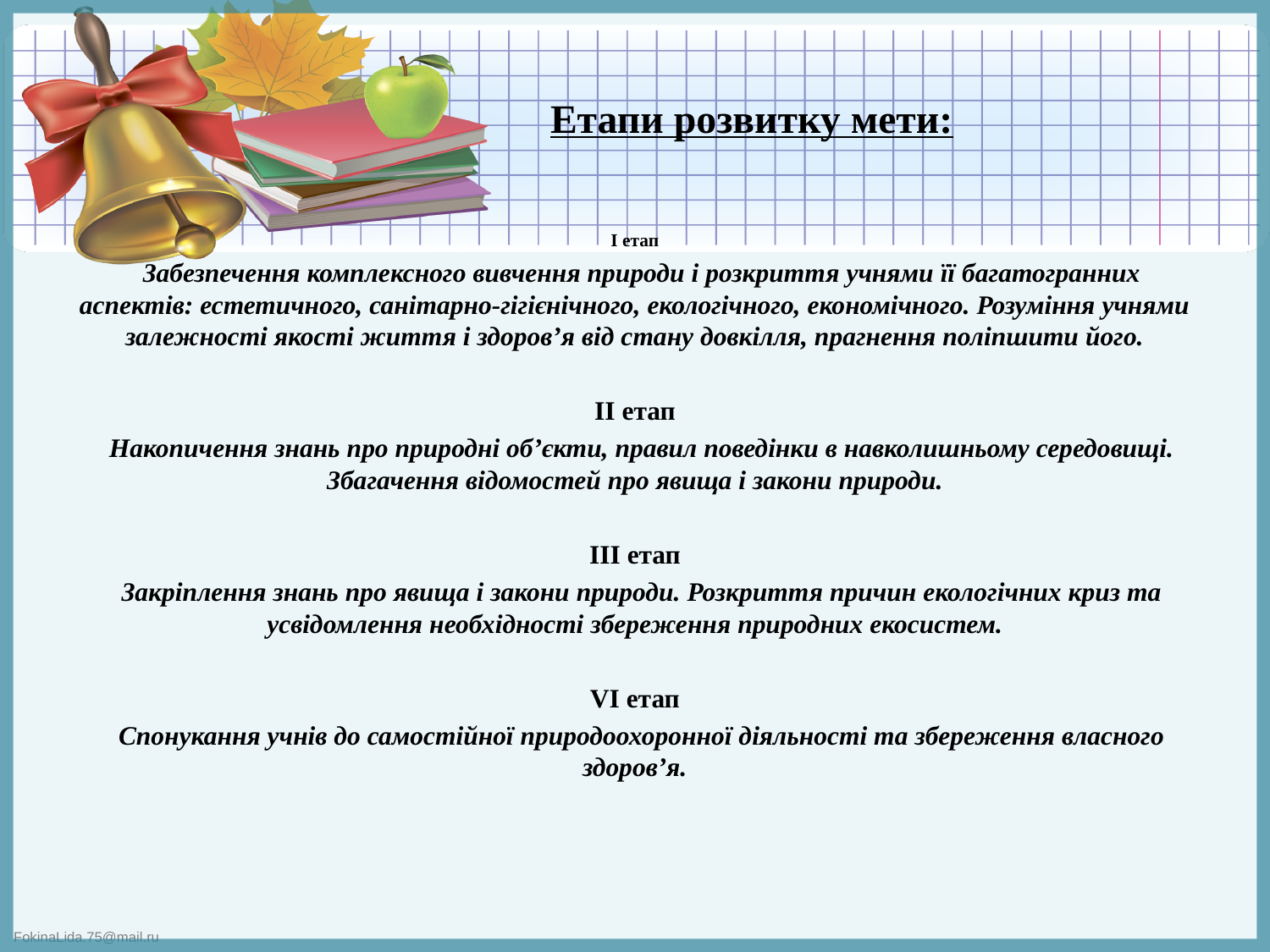

# Етапи розвитку мети:
І етап
  Забезпечення комплексного вивчення природи і розкриття учнями її багатогранних аспектів: естетичного, санітарно-гігієнічного, екологічного, економічного. Розуміння учнями залежності якості життя і здоров’я від стану довкілля, прагнення поліпшити його.

ІІ етап
  Накопичення знань про природні об’єкти, правил поведінки в навколишньому середовищі. Збагачення відомостей про явища і закони природи.

ІІІ етап
  Закріплення знань про явища і закони природи. Розкриття причин екологічних криз та усвідомлення необхідності збереження природних екосистем.

VІ етап
  Спонукання учнів до самостійної природоохоронної діяльності та збереження власного здоров’я.